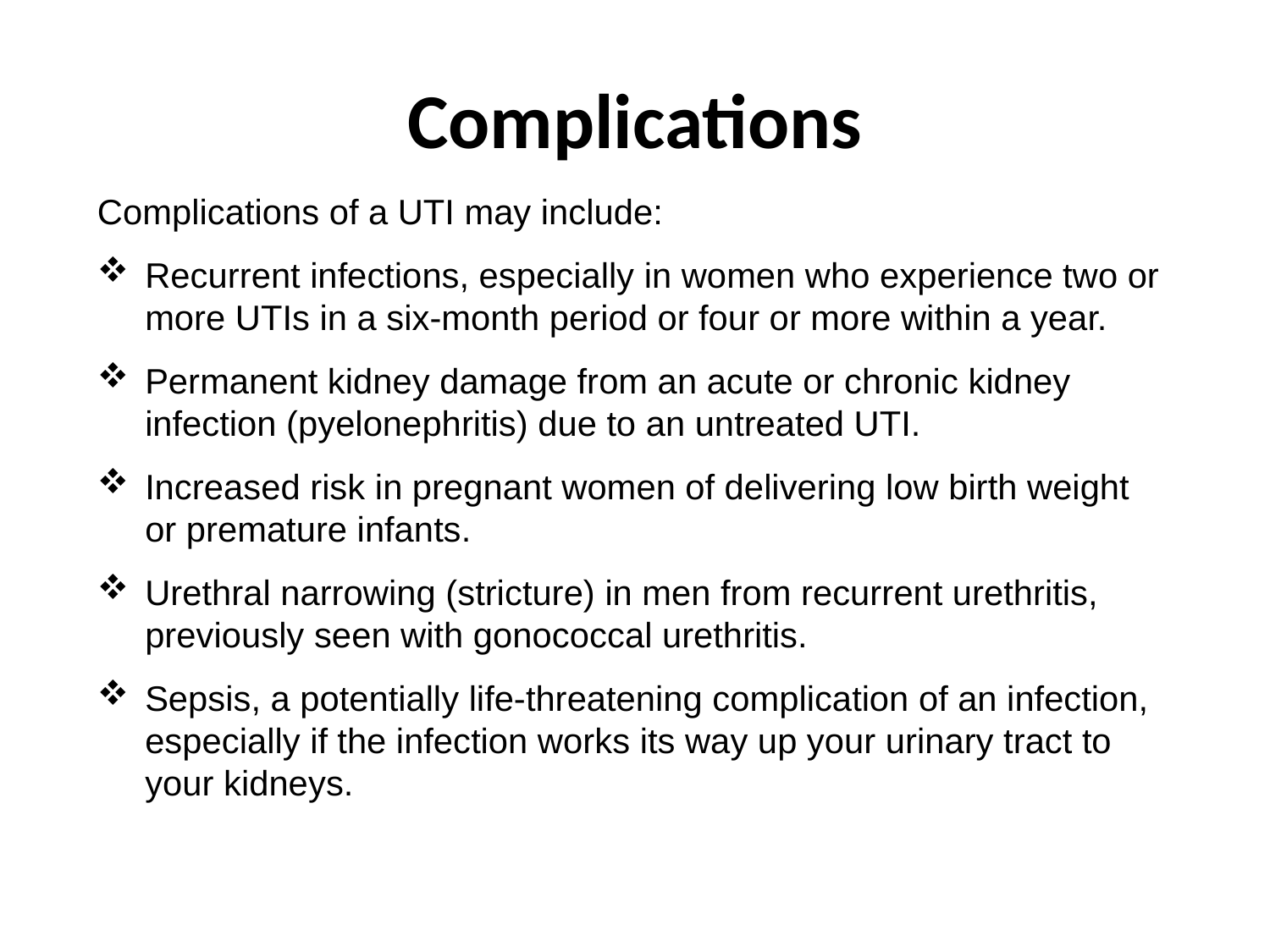

# Complications
Complications of a UTI may include:
Recurrent infections, especially in women who experience two or more UTIs in a six-month period or four or more within a year.
Permanent kidney damage from an acute or chronic kidney infection (pyelonephritis) due to an untreated UTI.
Increased risk in pregnant women of delivering low birth weight or premature infants.
Urethral narrowing (stricture) in men from recurrent urethritis, previously seen with gonococcal urethritis.
Sepsis, a potentially life-threatening complication of an infection, especially if the infection works its way up your urinary tract to your kidneys.